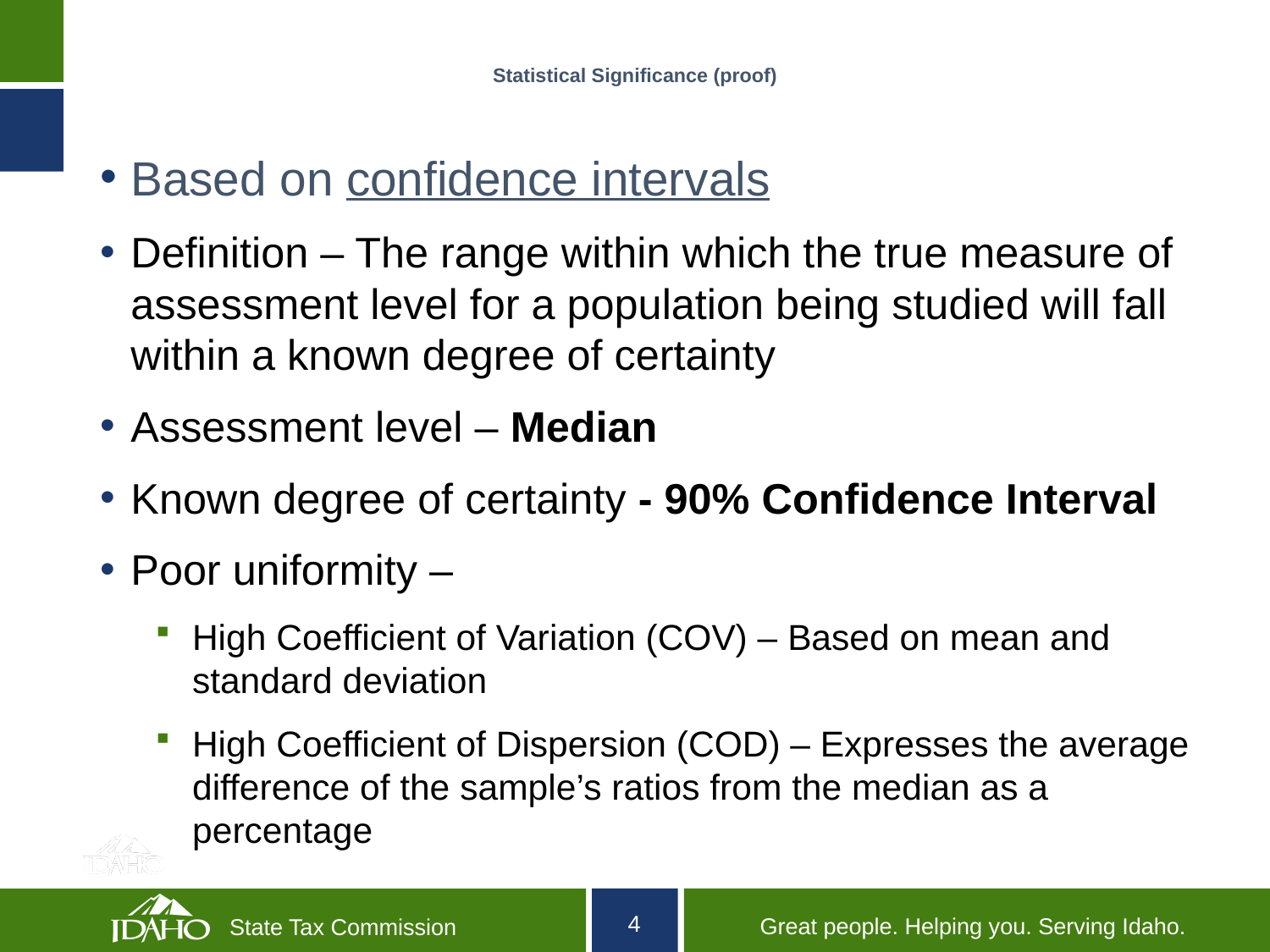

# Statistical Significance (proof)
Based on confidence intervals
Definition – The range within which the true measure of assessment level for a population being studied will fall within a known degree of certainty
Assessment level – Median
Known degree of certainty - 90% Confidence Interval
Poor uniformity –
High Coefficient of Variation (COV) – Based on mean and standard deviation
High Coefficient of Dispersion (COD) – Expresses the average difference of the sample’s ratios from the median as a percentage

4